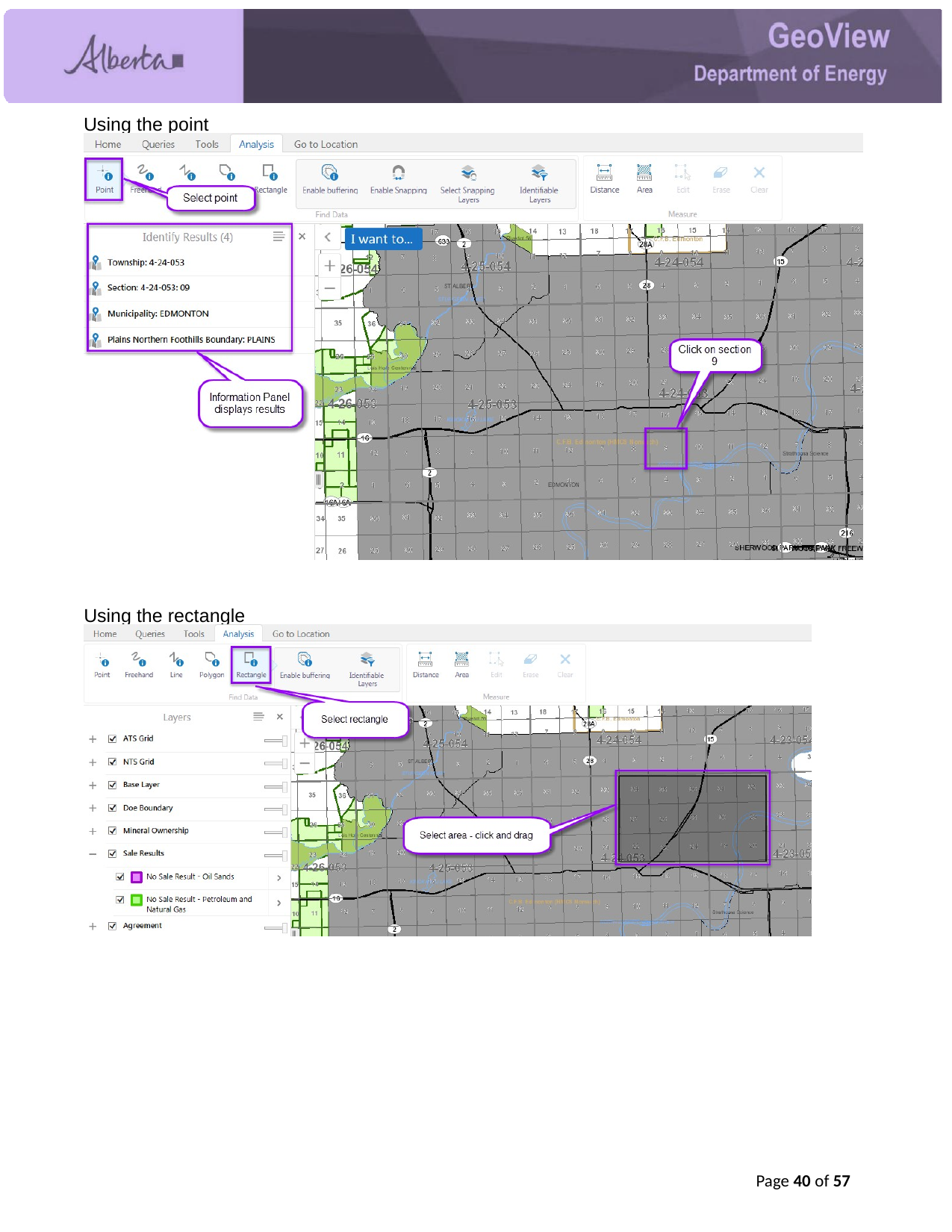

Using the point

Using the rectangle

Page 40 of 57